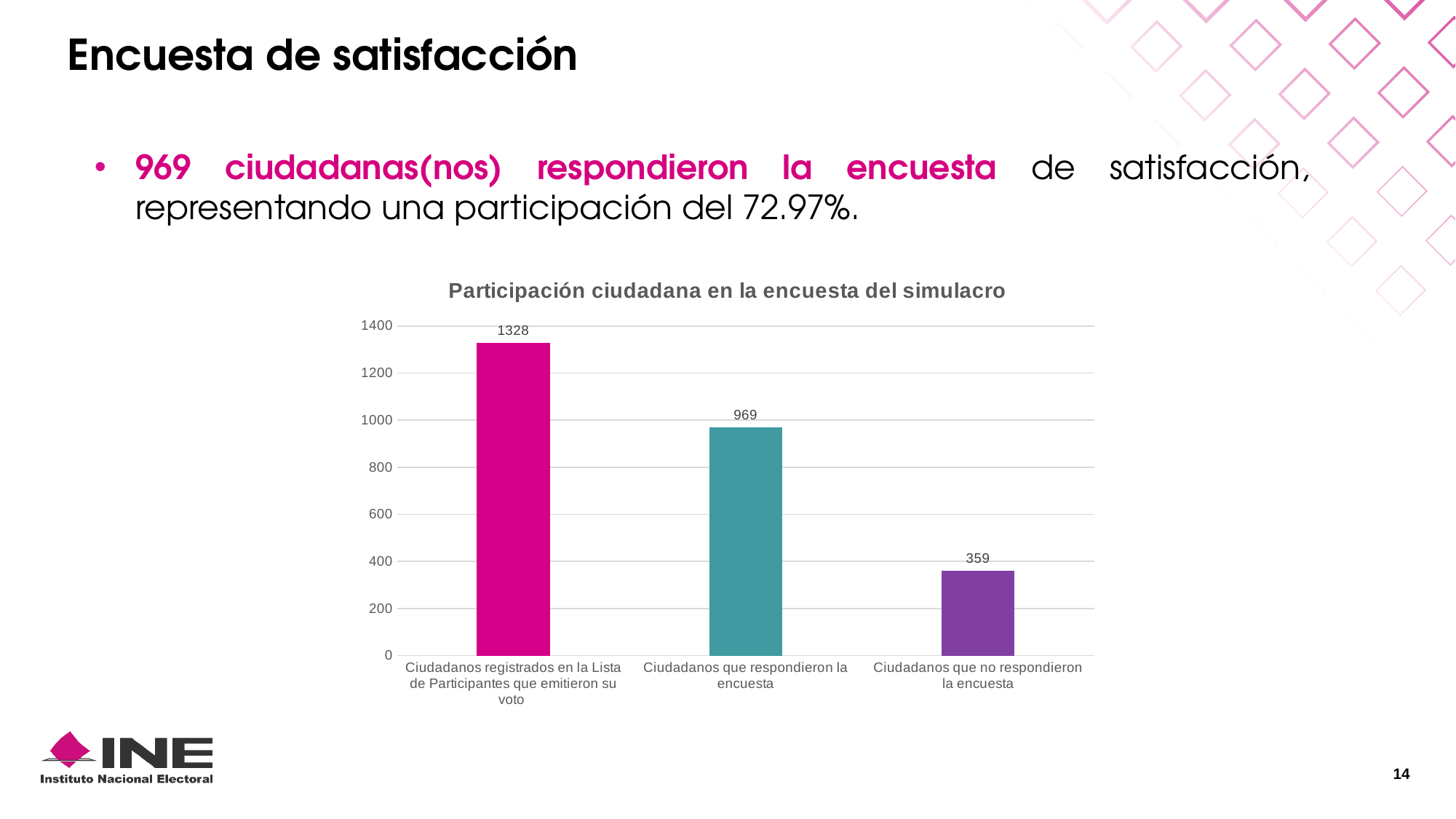

Encuesta de satisfacción
969 ciudadanas(nos) respondieron la encuesta de satisfacción, representando una participación del 72.97%.

### Chart: Participación ciudadana en la encuesta del simulacro

| Category |  |
|---|---|
| Ciudadanos registrados en la Lista de Participantes que emitieron su voto  | 1328.0 |
| Ciudadanos que respondieron la encuesta | 969.0 |
| Ciudadanos que no respondieron la encuesta | 359.0 |